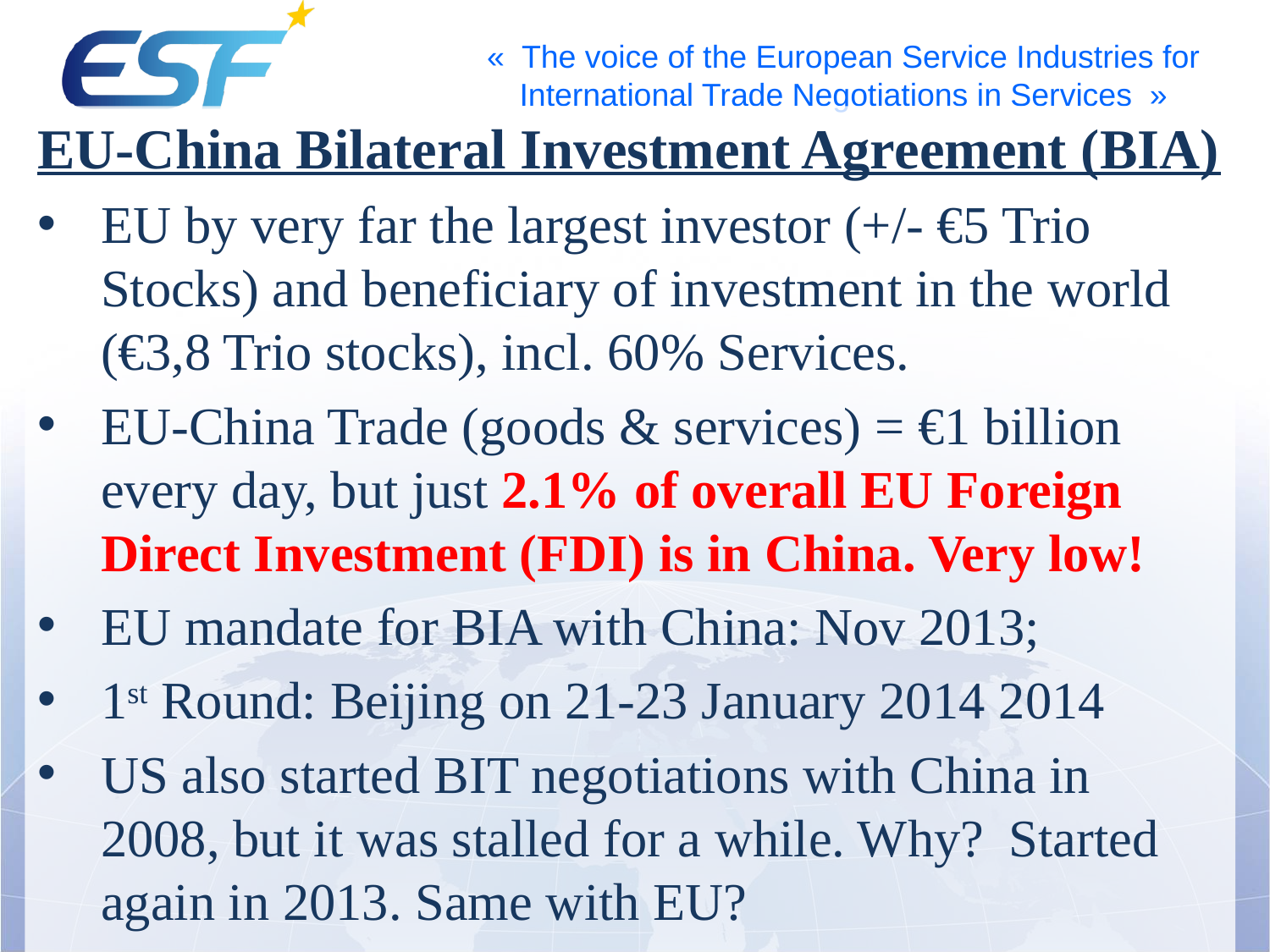

EU-China Bilateral Investment Agreement (BIA)
EU by very far the largest investor (+/- €5 Trio Stocks) and beneficiary of investment in the world (€3,8 Trio stocks), incl. 60% Services.
EU-China Trade (goods & services) = €1 billion every day, but just 2.1% of overall EU Foreign Direct Investment (FDI) is in China. Very low!
EU mandate for BIA with China: Nov 2013;
1st Round: Beijing on 21-23 January 2014 2014
US also started BIT negotiations with China in 2008, but it was stalled for a while. Why?  Started again in 2013. Same with EU?